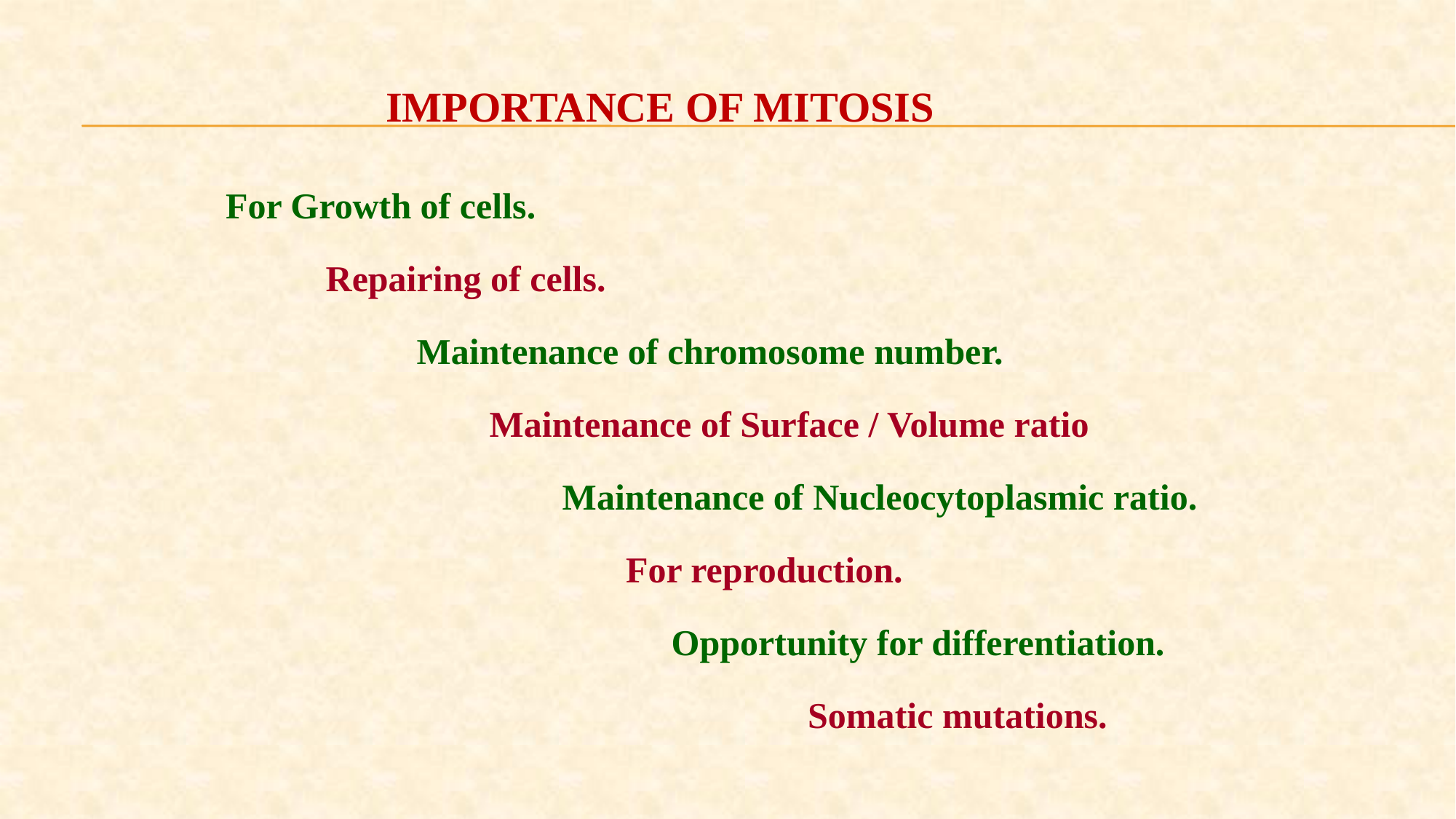

# Importance of Mitosis
For Growth of cells.
           Repairing of cells.
                     Maintenance of chromosome number.
                             Maintenance of Surface / Volume ratio
                                     Maintenance of Nucleocytoplasmic ratio.
                                            For reproduction.
                                                 Opportunity for differentiation.
                                                                Somatic mutations.